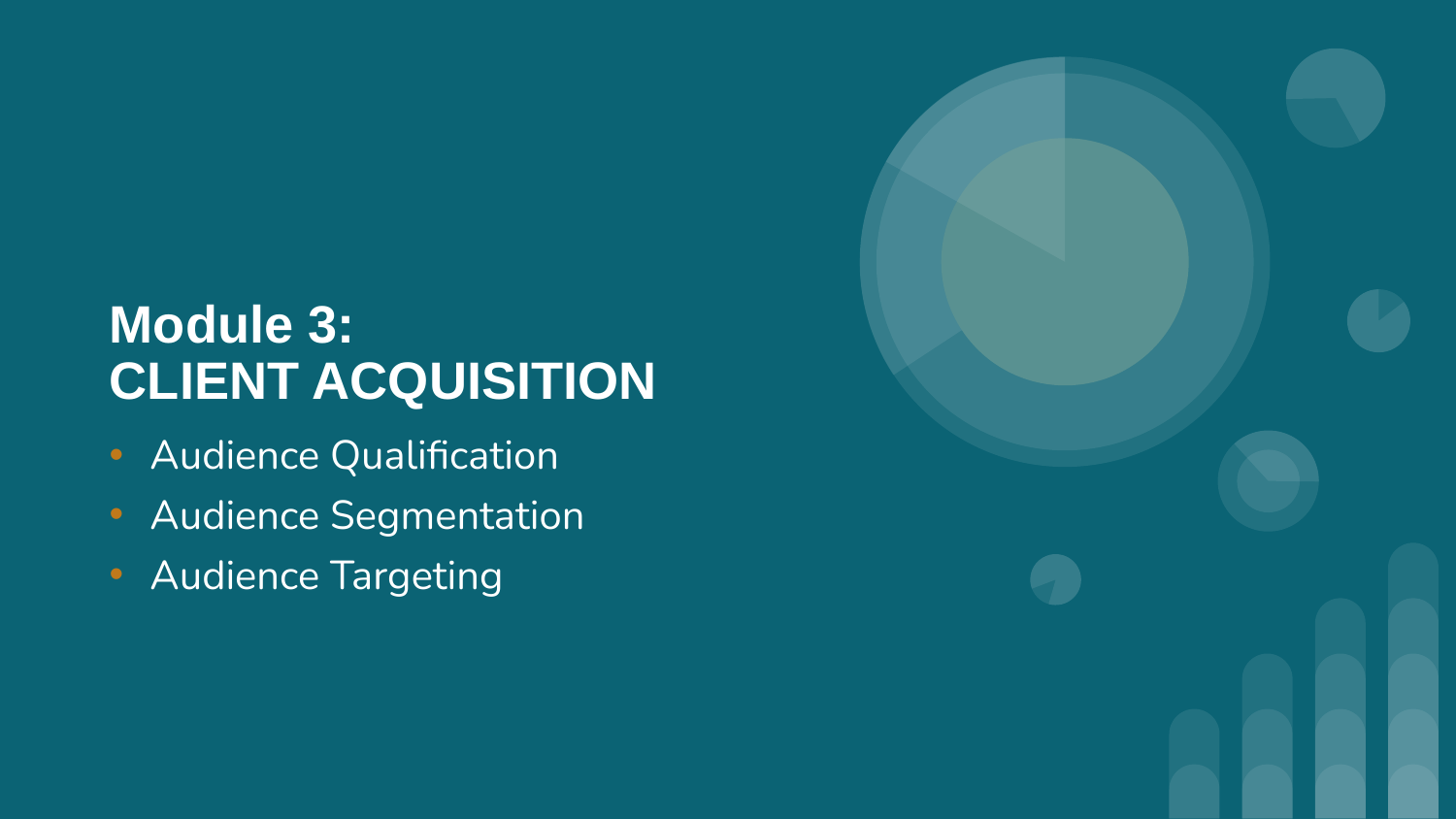

# Module 3: CLIENT ACQUISITION
Audience Qualification
Audience Segmentation
Audience Targeting